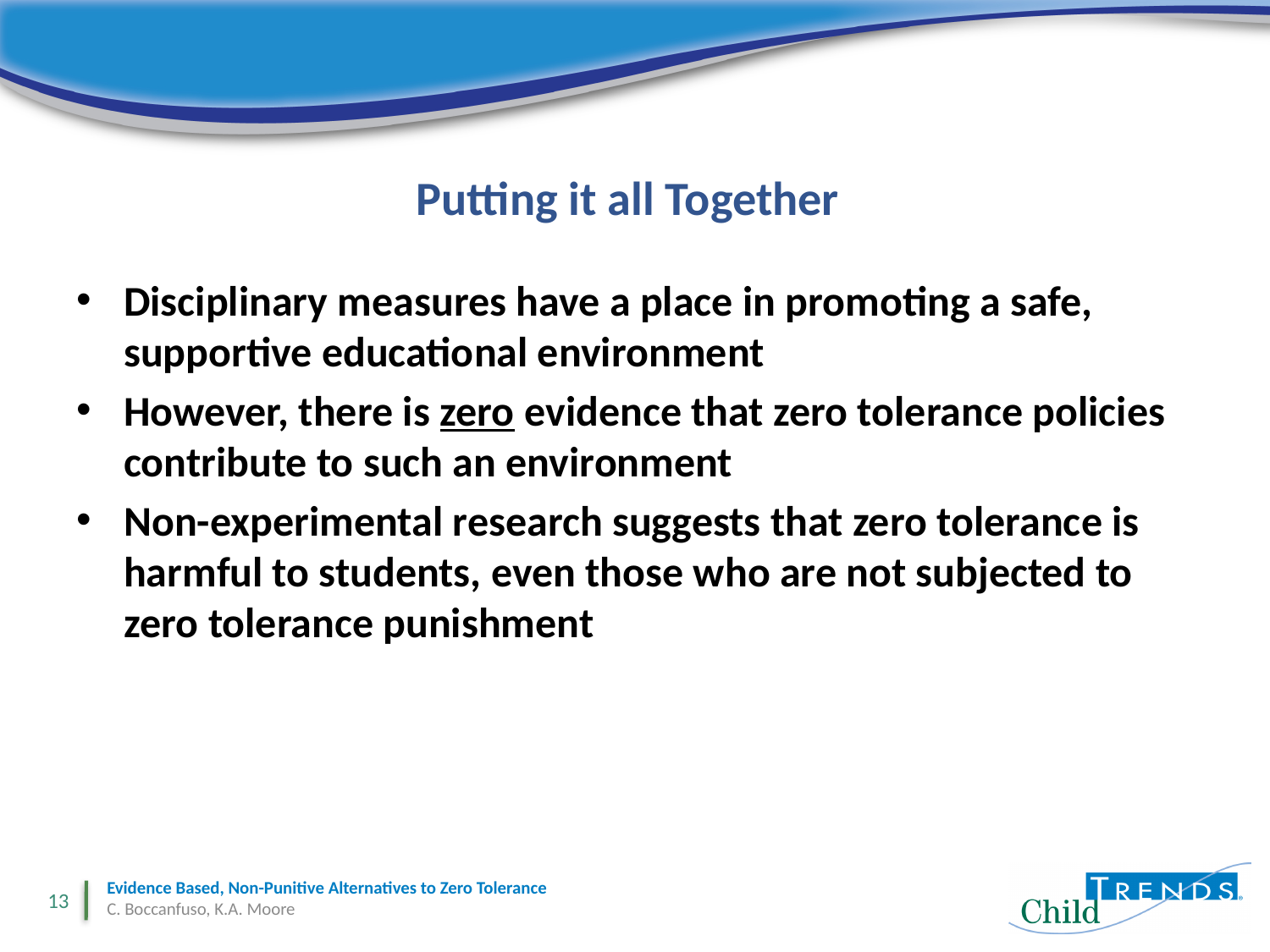

# Putting it all Together
Disciplinary measures have a place in promoting a safe, supportive educational environment
However, there is zero evidence that zero tolerance policies contribute to such an environment
Non-experimental research suggests that zero tolerance is harmful to students, even those who are not subjected to zero tolerance punishment